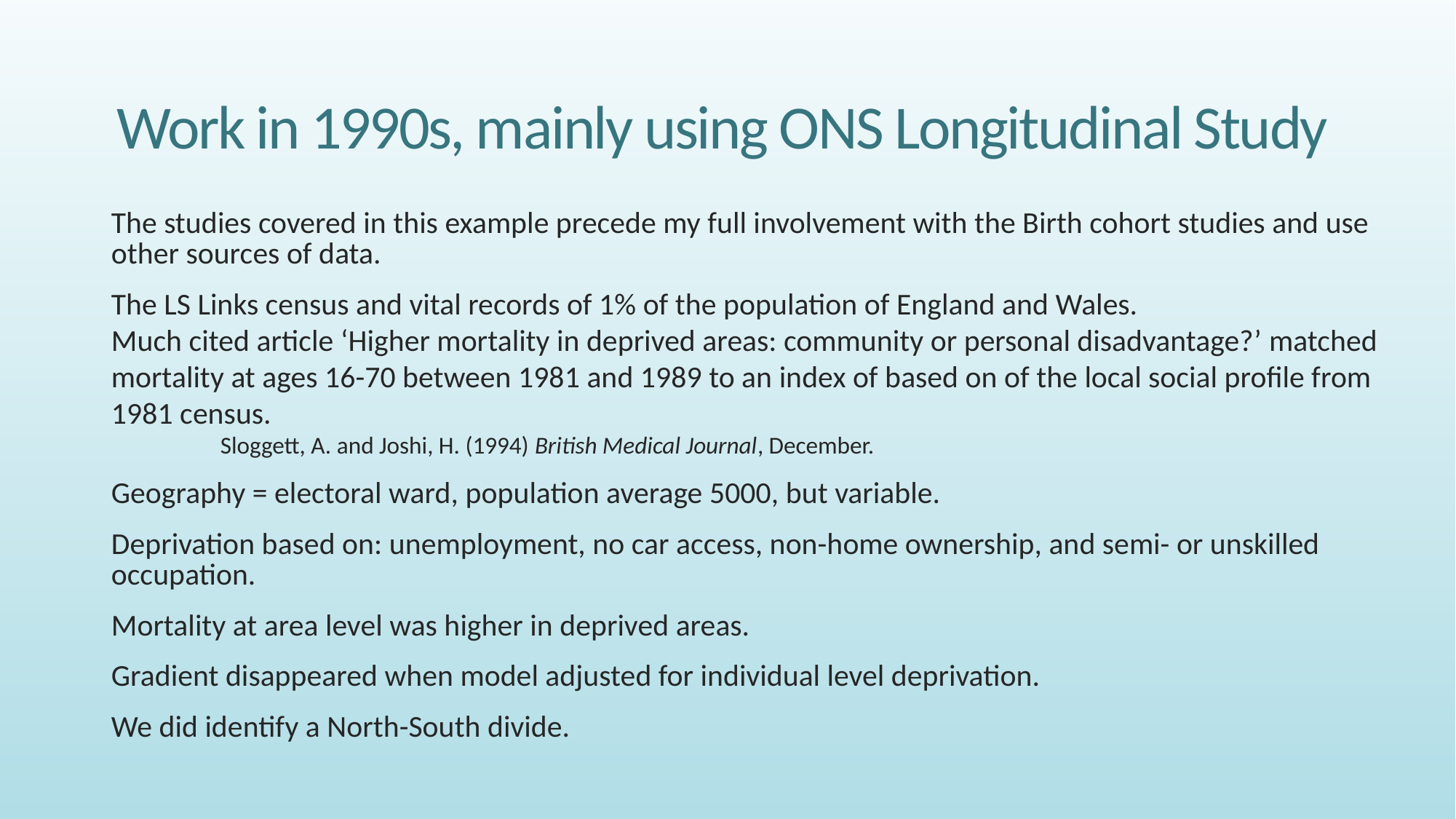

# Work in 1990s, mainly using ONS Longitudinal Study
The studies covered in this example precede my full involvement with the Birth cohort studies and use other sources of data.
The LS Links census and vital records of 1% of the population of England and Wales.
Much cited article ‘Higher mortality in deprived areas: community or personal disadvantage?’ matched  mortality at ages 16-70 between 1981 and 1989 to an index of based on of the local social profile from 1981 census.
	Sloggett, A. and Joshi, H. (1994) British Medical Journal, December.
Geography = electoral ward, population average 5000, but variable.
Deprivation based on: unemployment, no car access, non-home ownership, and semi- or unskilled occupation.
Mortality at area level was higher in deprived areas.
Gradient disappeared when model adjusted for individual level deprivation.
We did identify a North-South divide.